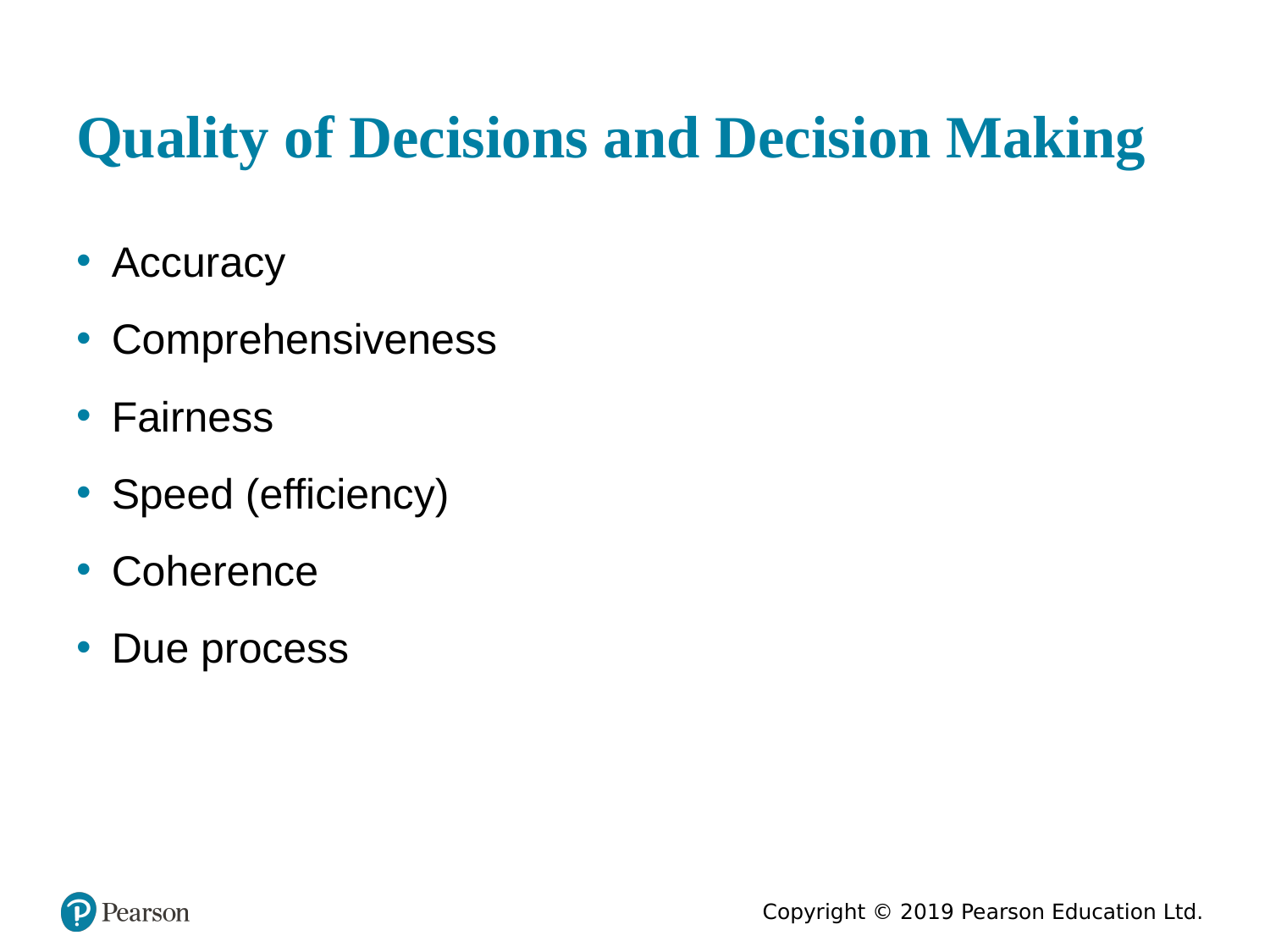

# Quality of Decisions and Decision Making
Accuracy
Comprehensiveness
Fairness
Speed (efficiency)
Coherence
Due process